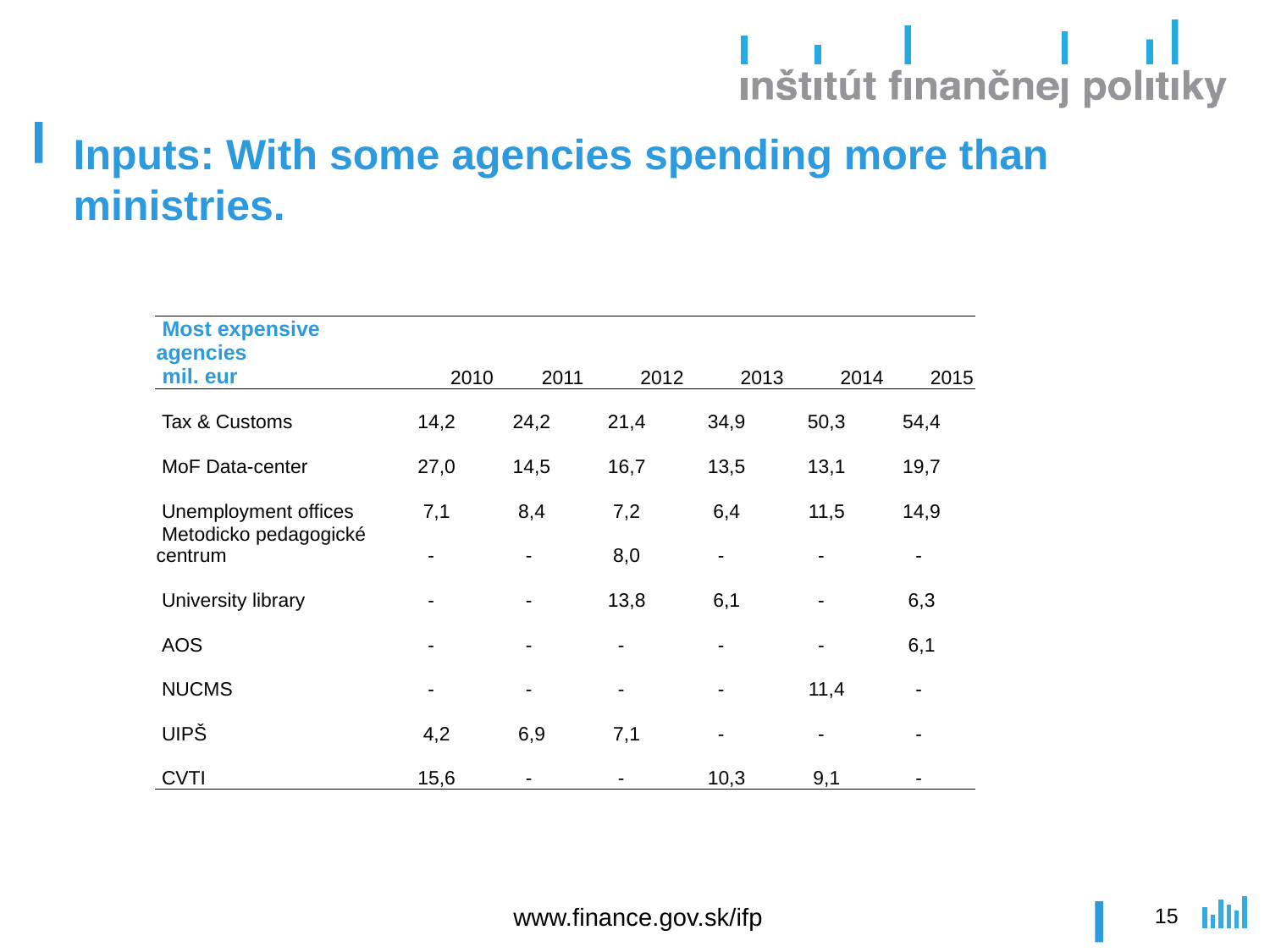

# Inputs: With some agencies spending more than ministries.
| Most expensive agencies mil. eur | 2010 | 2011 | 2012 | 2013 | 2014 | 2015 |
| --- | --- | --- | --- | --- | --- | --- |
| Tax & Customs | 14,2 | 24,2 | 21,4 | 34,9 | 50,3 | 54,4 |
| MoF Data-center | 27,0 | 14,5 | 16,7 | 13,5 | 13,1 | 19,7 |
| Unemployment offices | 7,1 | 8,4 | 7,2 | 6,4 | 11,5 | 14,9 |
| Metodicko pedagogické centrum | - | - | 8,0 | - | - | - |
| University library | - | - | 13,8 | 6,1 | - | 6,3 |
| AOS | - | - | - | - | - | 6,1 |
| NUCMS | - | - | - | - | 11,4 | - |
| UIPŠ | 4,2 | 6,9 | 7,1 | - | - | - |
| CVTI | 15,6 | - | - | 10,3 | 9,1 | - |
www.finance.gov.sk/ifp
15